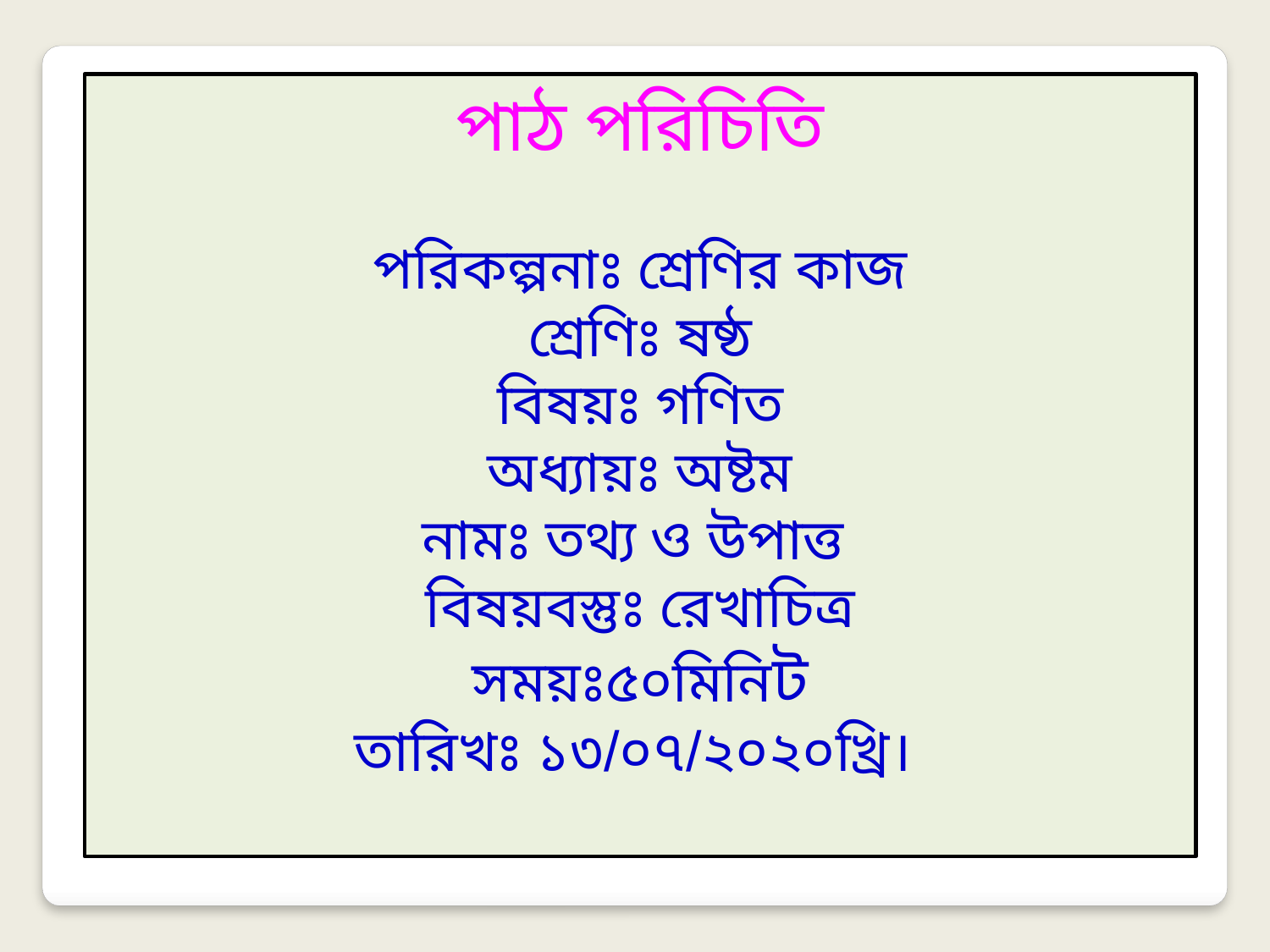

পাঠ পরিচিতি

পরিকল্পনাঃ শ্রেণির কাজ
শ্রেণিঃ ষষ্ঠ
বিষয়ঃ গণিত
অধ্যায়ঃ অষ্টম
নামঃ তথ্য ও উপাত্ত
বিষয়বস্তুঃ রেখাচিত্র
সময়ঃ৫০মিনিট
তারিখঃ ১৩/০৭/২০২০খ্রি।